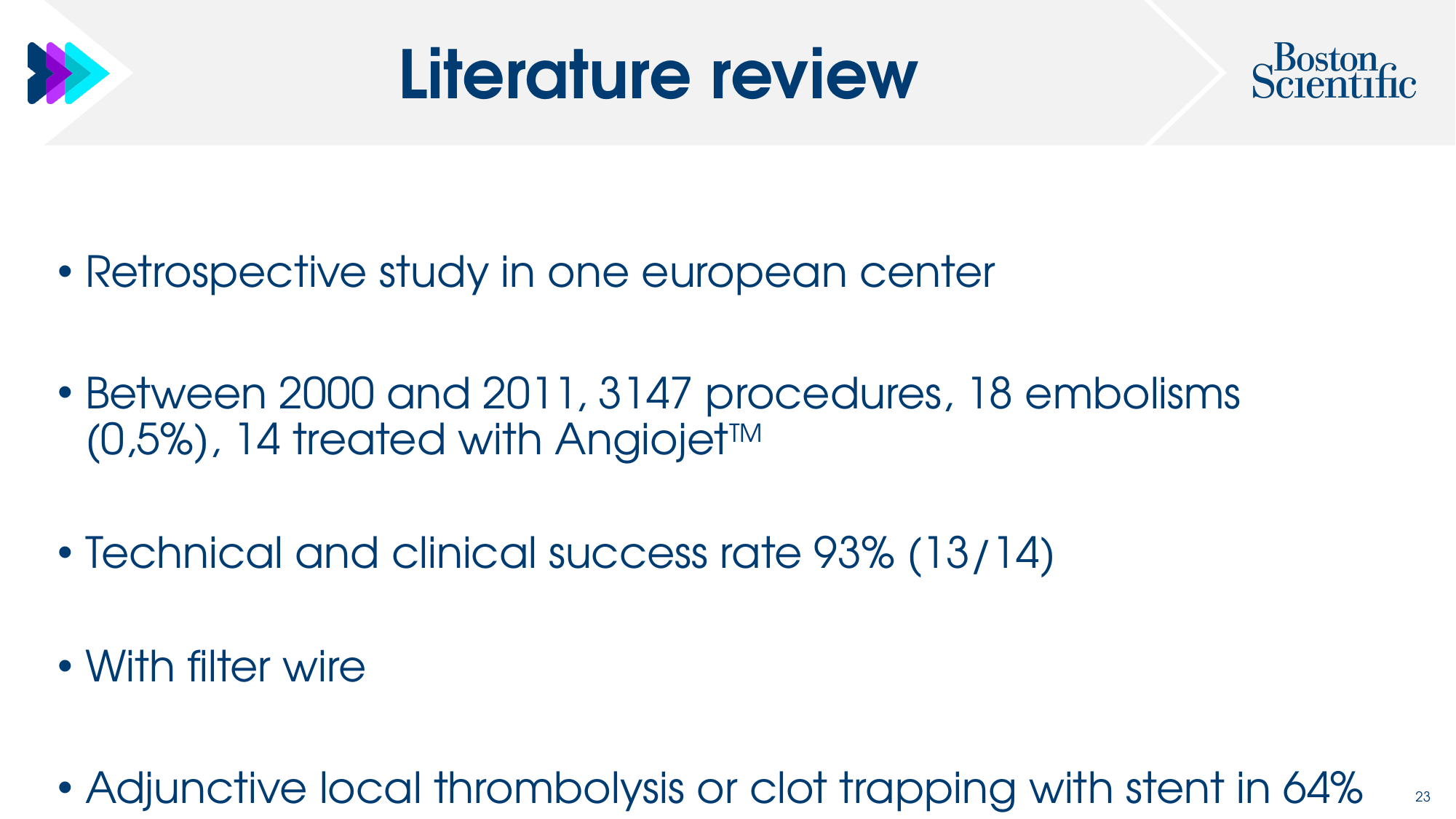

# Literature review

Retrospective study in one european center

Between 2000 and 2011, 3147 procedures, 18 embolisms (0,5%), 14 treated with AngiojetTM

Technical and clinical success rate 93% (13/14)

With filter wire

Adjunctive local thrombolysis or clot trapping with stent in 64%

23